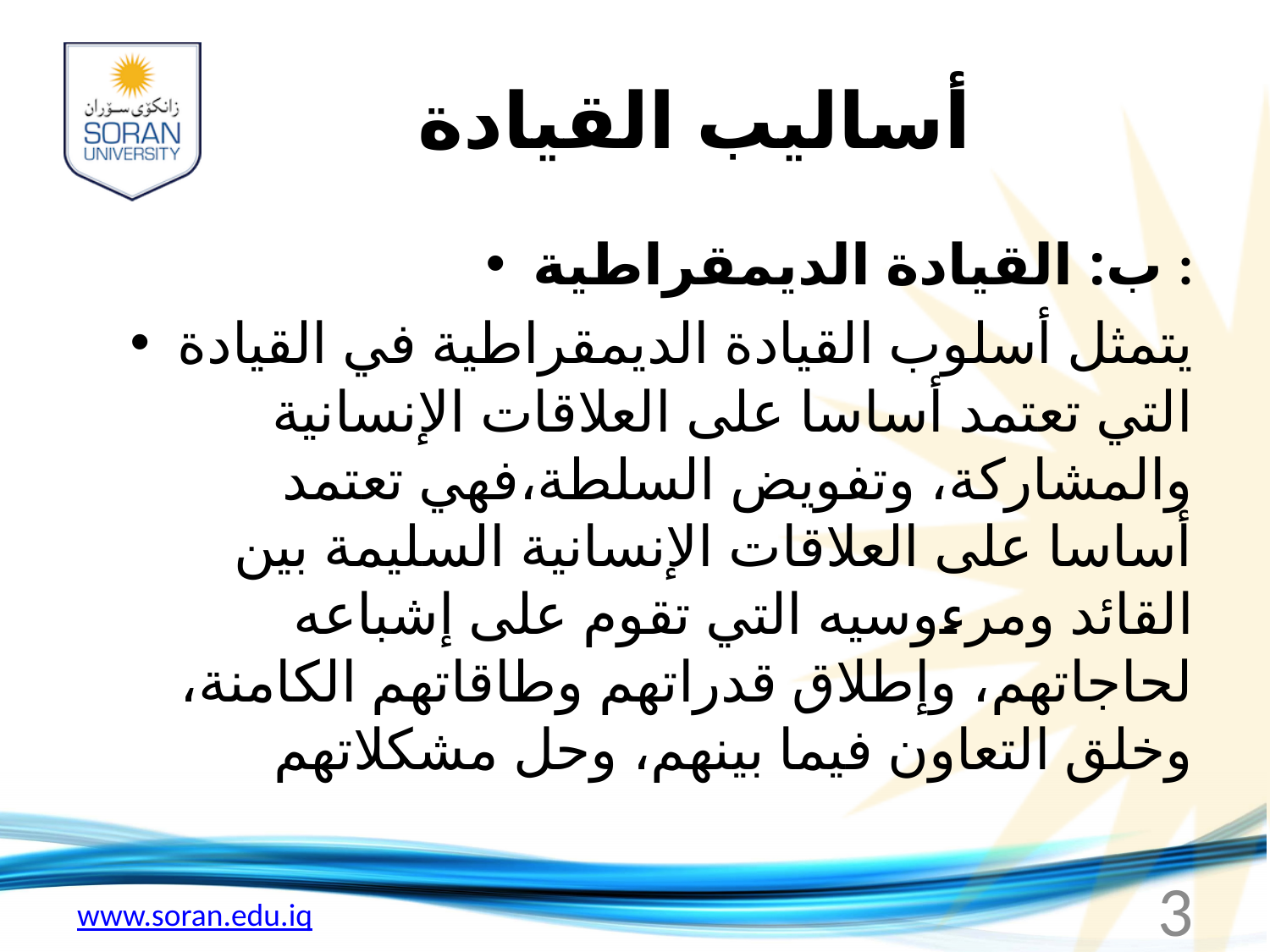

# أساليب القيادة
ب: القيادة الديمقراطية :
يتمثل أسلوب القيادة الديمقراطية في القيادة التي تعتمد أساسا على العلاقات الإنسانية والمشاركة، وتفويض السلطة،فهي تعتمد أساسا على العلاقات الإنسانية السليمة بين القائد ومرءوسيه التي تقوم على إشباعه لحاجاتهم، وإطلاق قدراتهم وطاقاتهم الكامنة، وخلق التعاون فيما بينهم، وحل مشكلاتهم
3